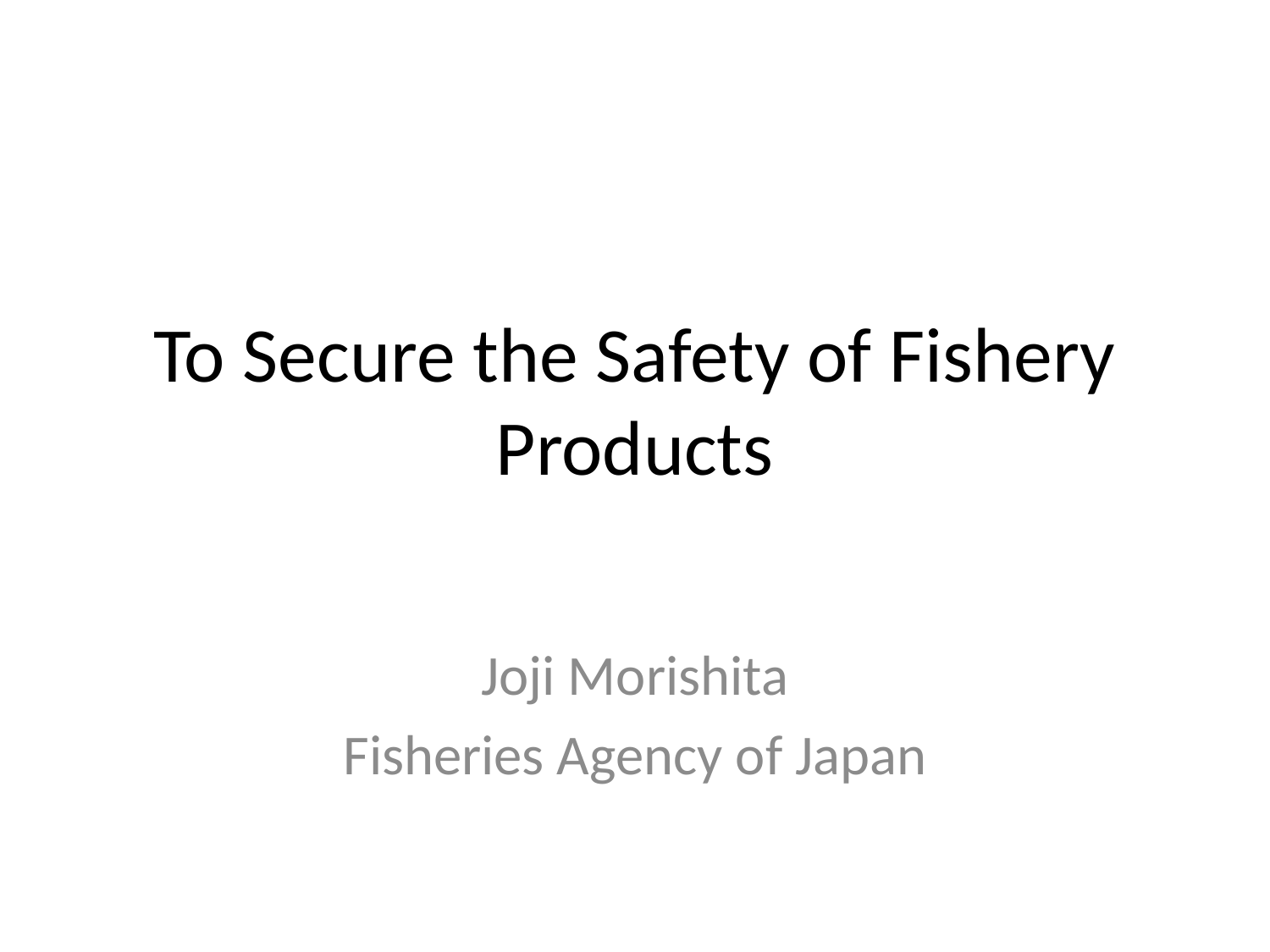

# To Secure the Safety of Fishery Products
Joji Morishita
Fisheries Agency of Japan